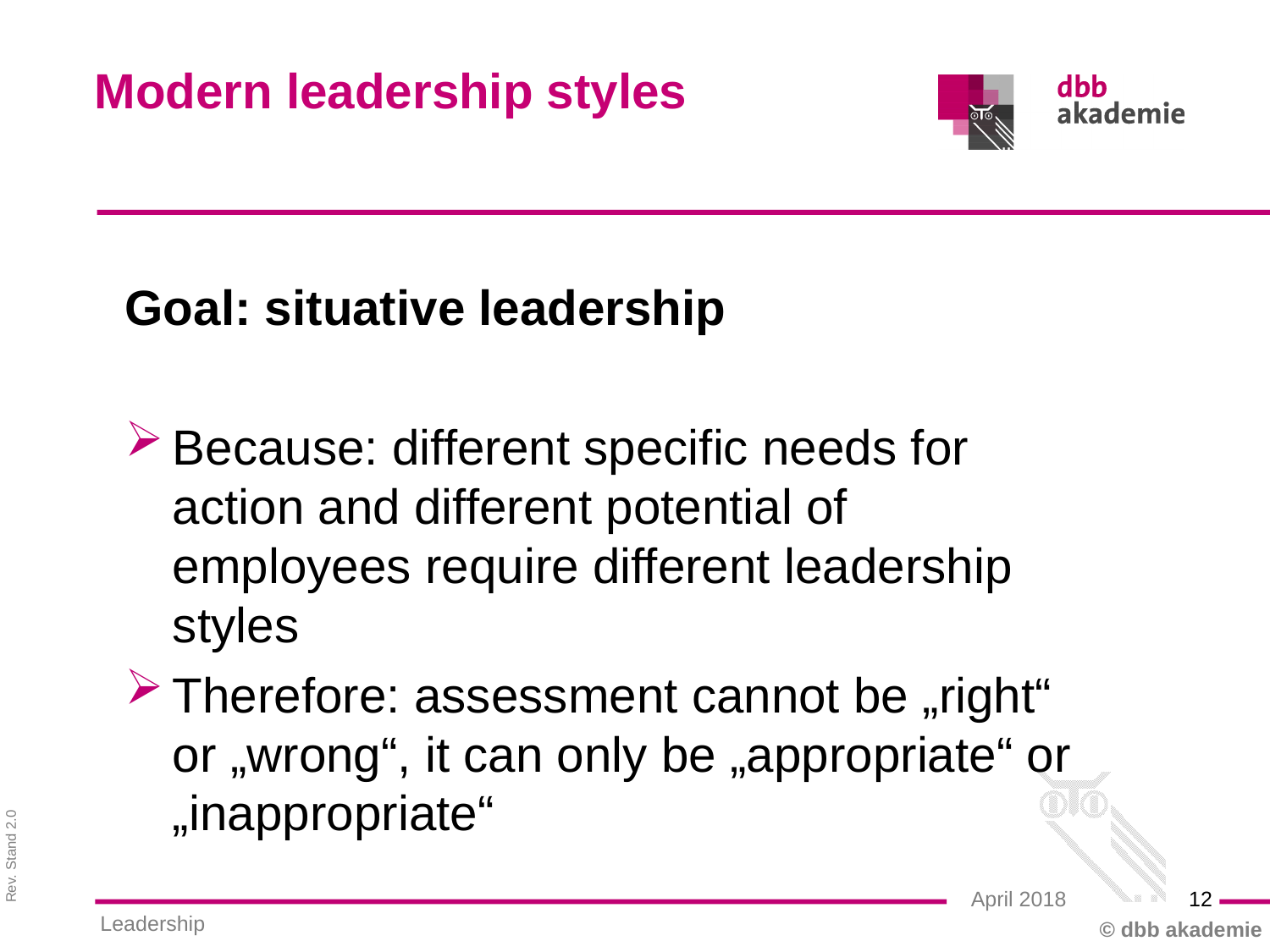

Modern leadership styles
Goal: situative leadership

Because: different specific needs for action and different potential of employees require different leadership styles
Therefore: assessment cannot be „right“ or „wrong“, it can only be „appropriate“ or „inappropriate“

12
April 2018
Leadership